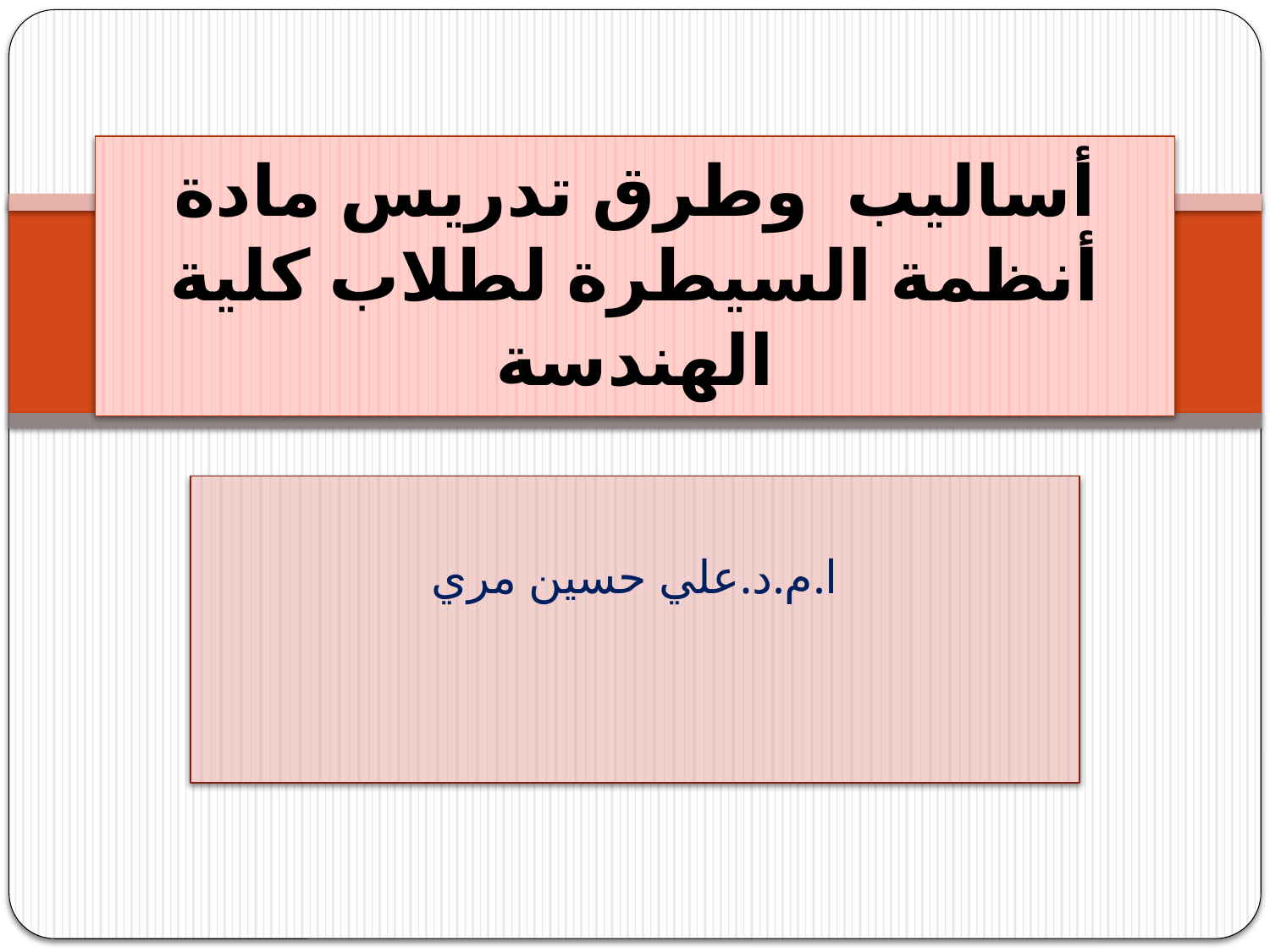

# أساليب  وطرق تدريس مادة أنظمة السيطرة لطلاب كلية الهندسة

ا.م.د.علي حسين مري